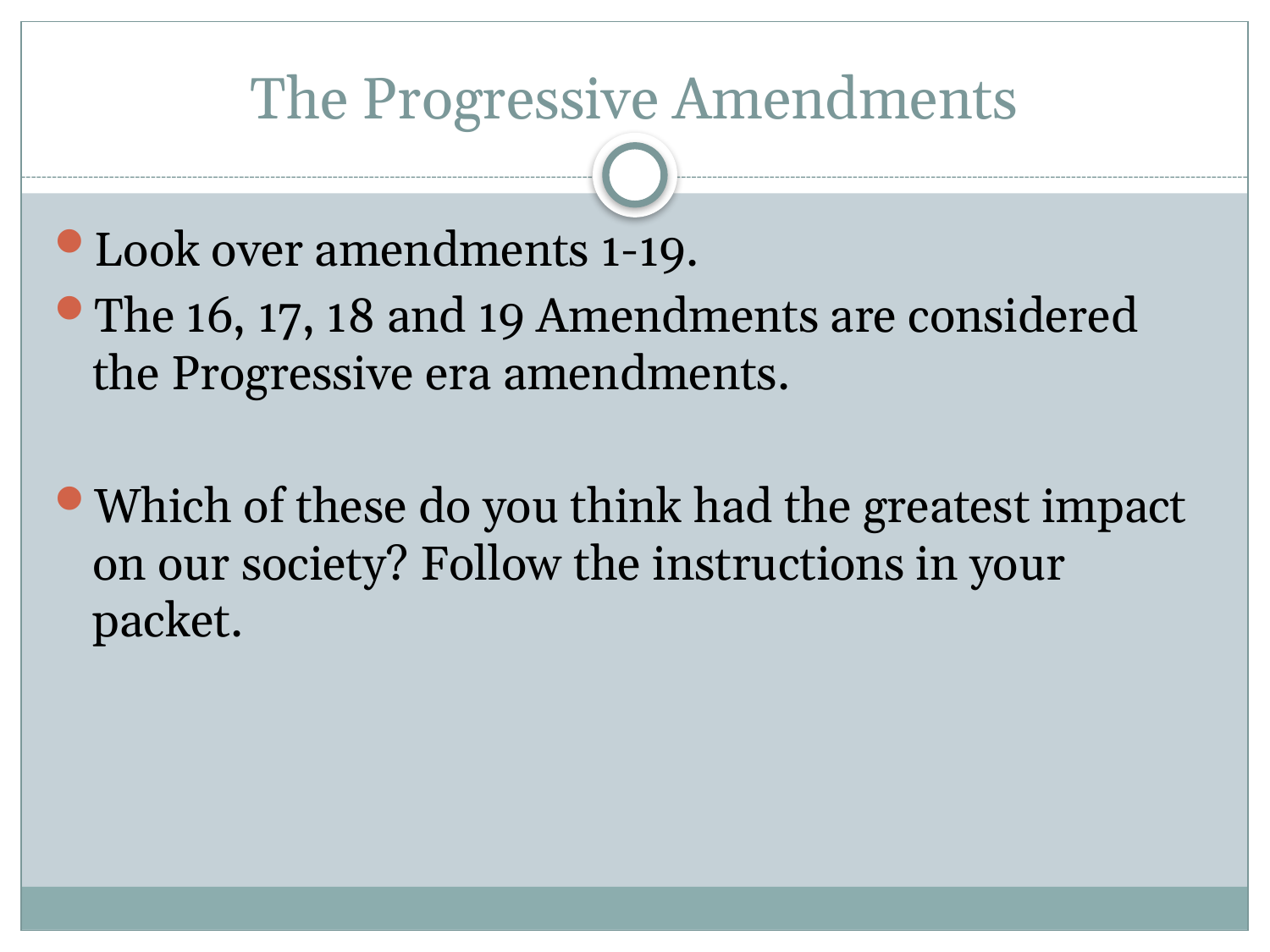

# The Progressive Amendments
Look over amendments 1-19.
The 16, 17, 18 and 19 Amendments are considered the Progressive era amendments.

Which of these do you think had the greatest impact on our society? Follow the instructions in your packet.